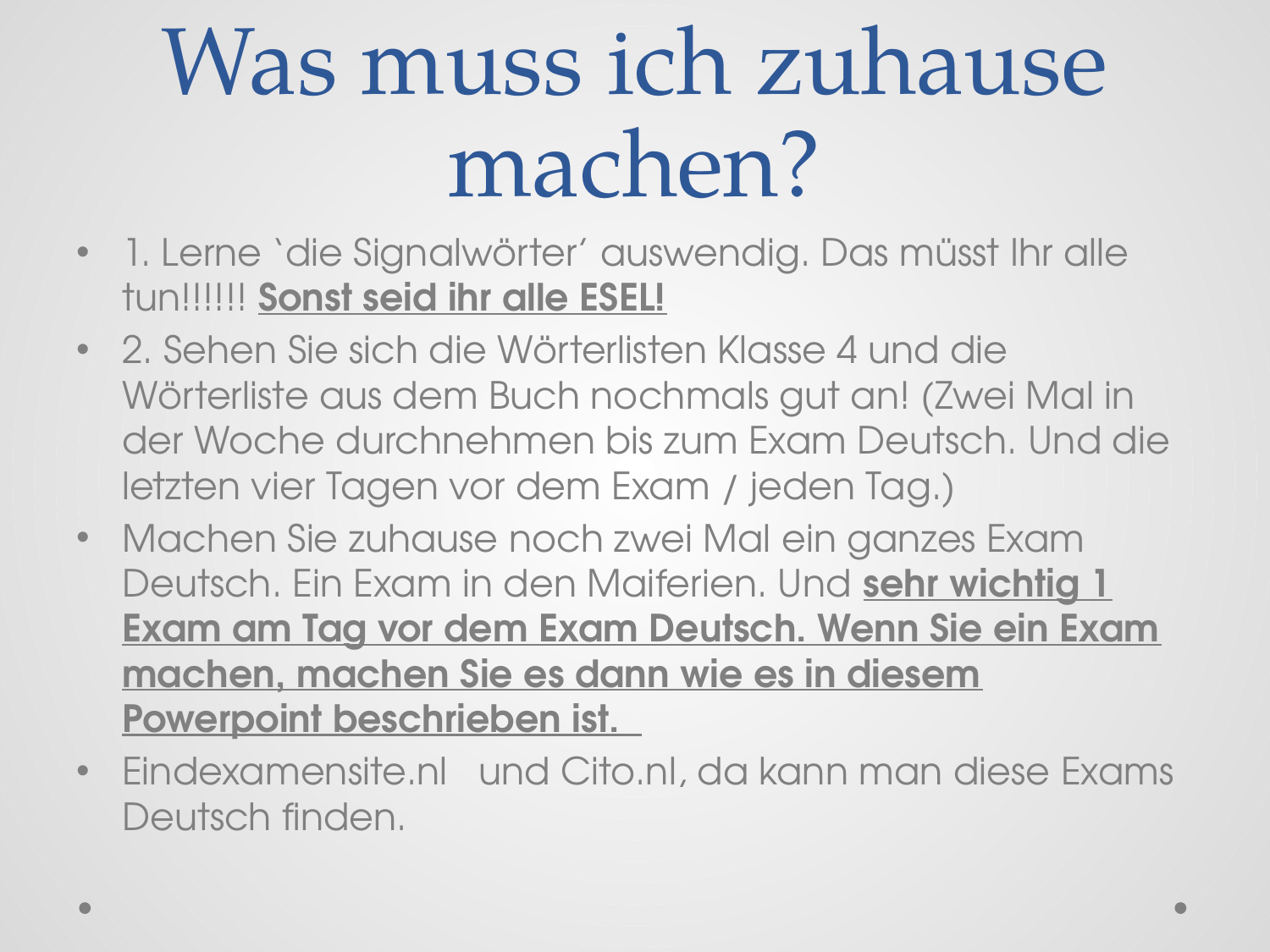

# Was muss ich zuhause machen?
1. Lerne ‘die Signalwörter’ auswendig. Das müsst Ihr alle tun!!!!!! Sonst seid ihr alle ESEL!
2. Sehen Sie sich die Wörterlisten Klasse 4 und die Wörterliste aus dem Buch nochmals gut an! (Zwei Mal in der Woche durchnehmen bis zum Exam Deutsch. Und die letzten vier Tagen vor dem Exam / jeden Tag.)
Machen Sie zuhause noch zwei Mal ein ganzes Exam Deutsch. Ein Exam in den Maiferien. Und sehr wichtig 1 Exam am Tag vor dem Exam Deutsch. Wenn Sie ein Exam machen, machen Sie es dann wie es in diesem Powerpoint beschrieben ist.
Eindexamensite.nl   und Cito.nl, da kann man diese Exams Deutsch finden.